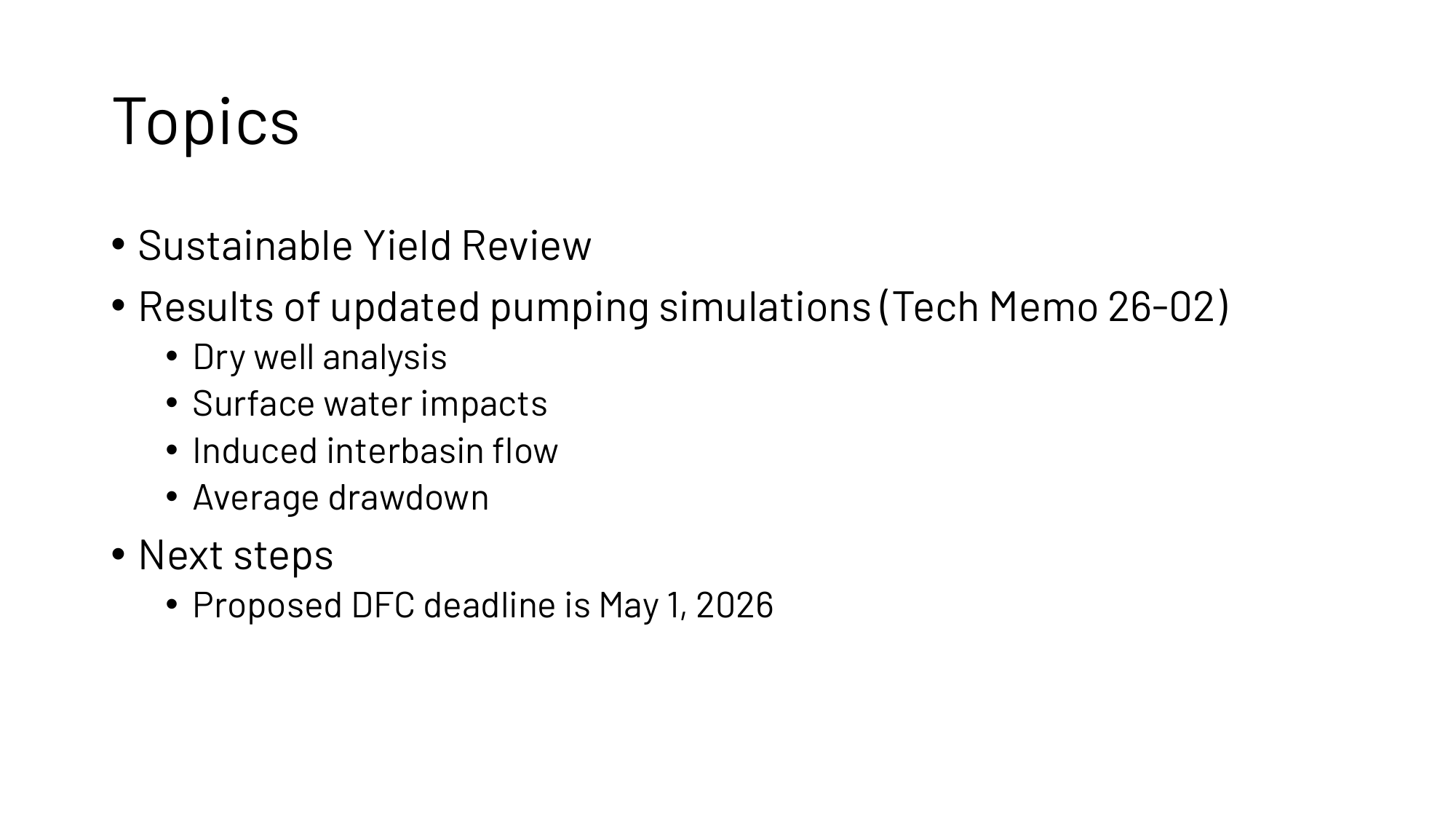

# Topics
Sustainable Yield Review
Results of updated pumping simulations (Tech Memo 26-02)
Dry well analysis
Surface water impacts
Induced interbasin flow
Average drawdown
Next steps
Proposed DFC deadline is May 1, 2026